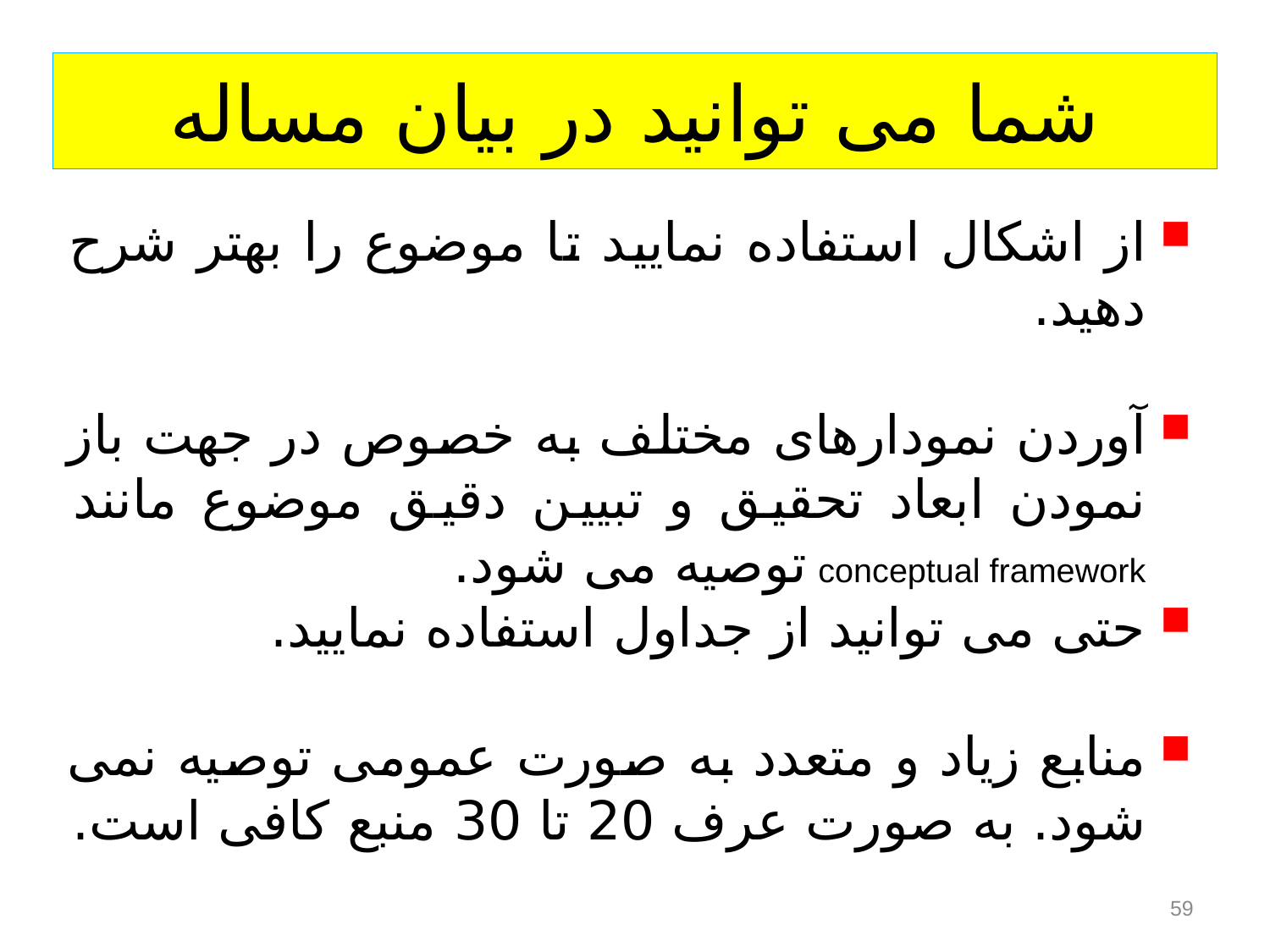

# شما می توانید در بیان مساله
از اشکال استفاده نمایید تا موضوع را بهتر شرح دهید.

آوردن نمودارهای مختلف به خصوص در جهت باز نمودن ابعاد تحقیق و تبیین دقیق موضوع مانند conceptual framework توصیه می شود.
حتی می توانید از جداول استفاده نمایید.

منابع زیاد و متعدد به صورت عمومی توصیه نمی شود. به صورت عرف 20 تا 30 منبع کافی است.

59